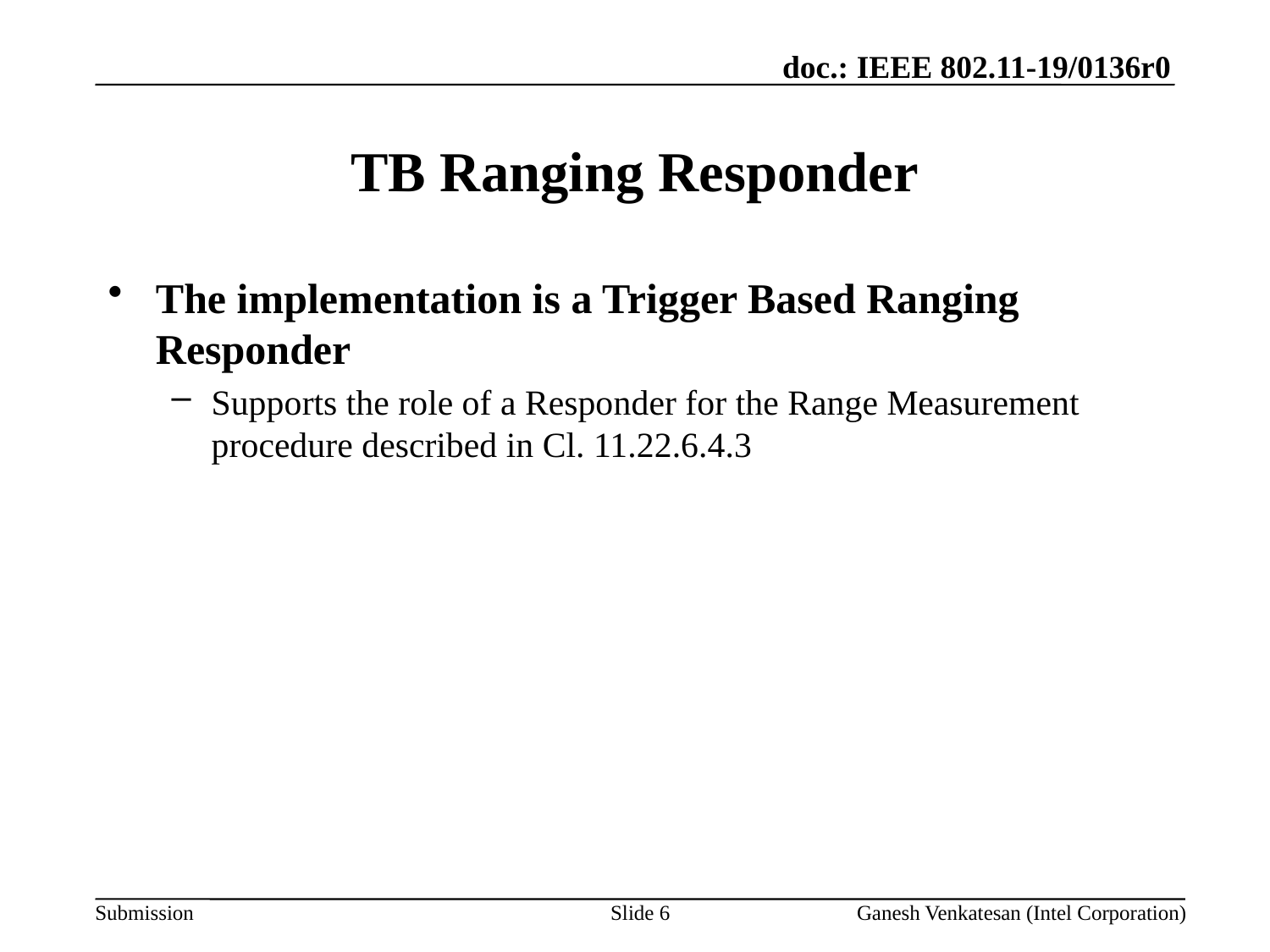

# TB Ranging Responder
The implementation is a Trigger Based Ranging Responder
Supports the role of a Responder for the Range Measurement procedure described in Cl. 11.22.6.4.3
Slide 6
Ganesh Venkatesan (Intel Corporation)